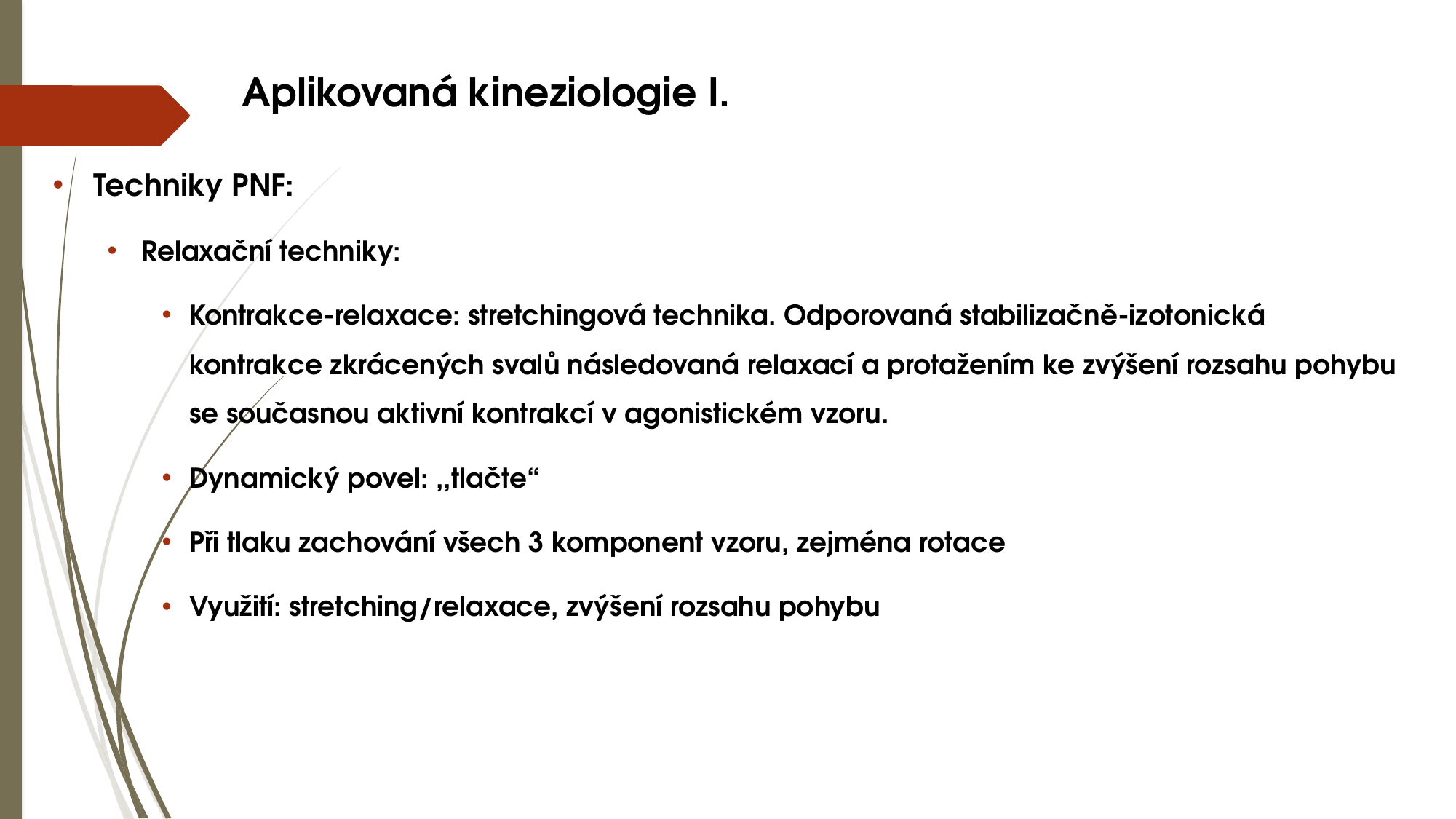

# Aplikovaná kineziologie I.
Techniky PNF:
Relaxační techniky:
Kontrakce-relaxace: stretchingová technika. Odporovaná stabilizačně-izotonická kontrakce zkrácených svalů následovaná relaxací a protažením ke zvýšení rozsahu pohybu se současnou aktivní kontrakcí v agonistickém vzoru.
Dynamický povel: ,,tlačte“
Při tlaku zachování všech 3 komponent vzoru, zejména rotace
Využití: stretching/relaxace, zvýšení rozsahu pohybu